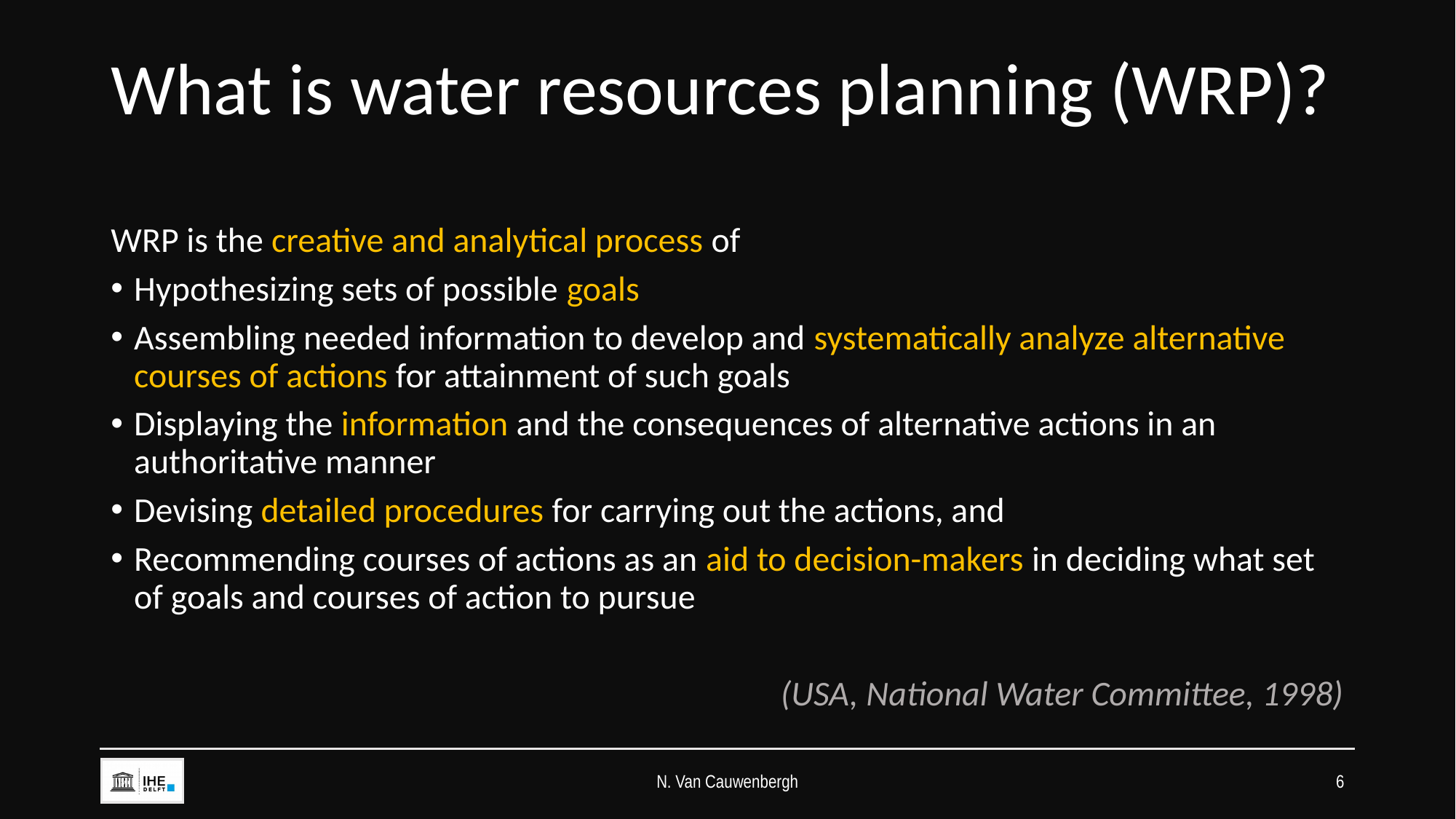

# What is water resources planning (WRP)?

WRP is the creative and analytical process of
Hypothesizing sets of possible goals
Assembling needed information to develop and systematically analyze alternative courses of actions for attainment of such goals
Displaying the information and the consequences of alternative actions in an authoritative manner
Devising detailed procedures for carrying out the actions, and
Recommending courses of actions as an aid to decision-makers in deciding what set of goals and courses of action to pursue

(USA, National Water Committee, 1998)

N. Van Cauwenbergh
6